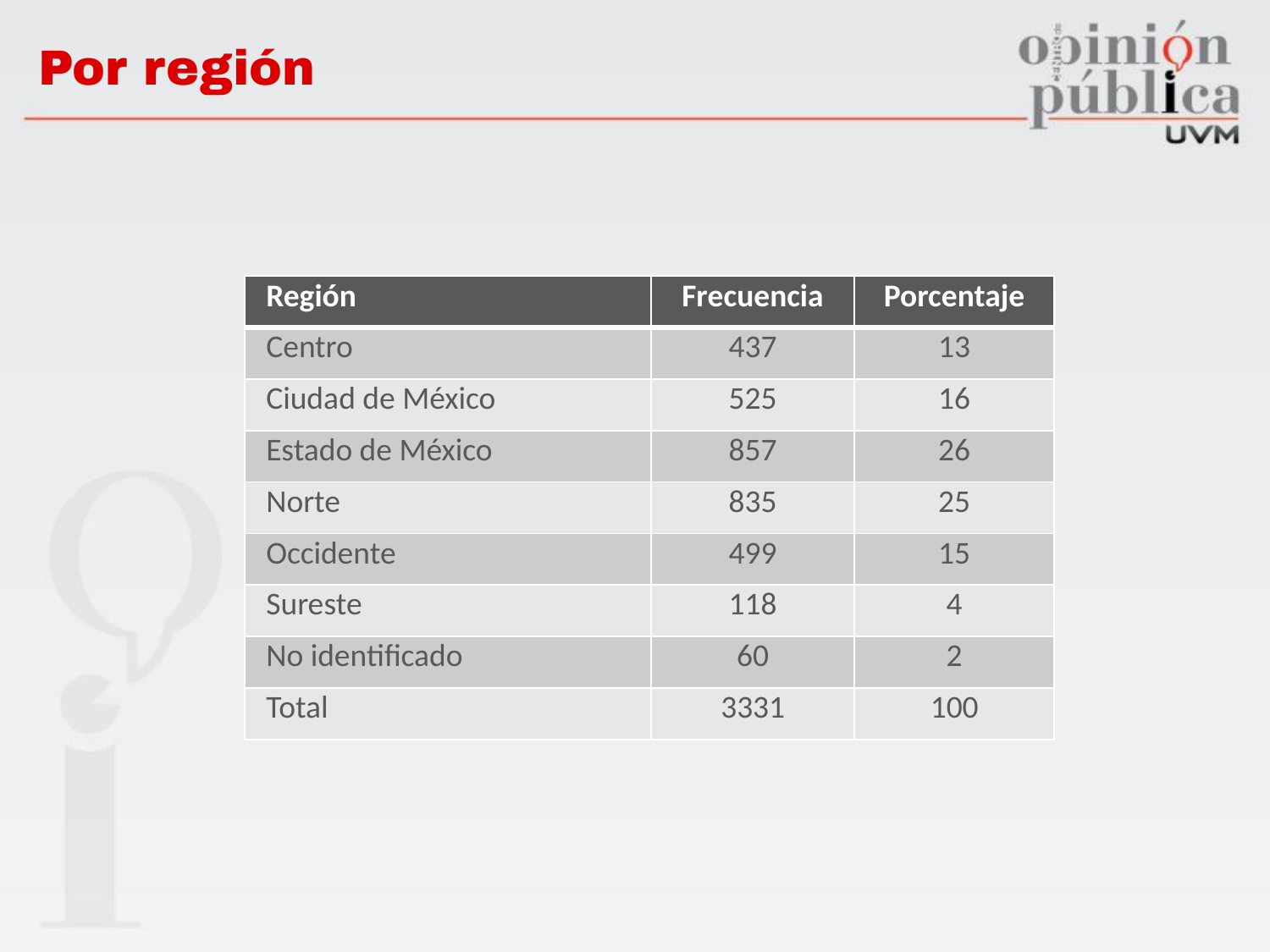

# Por región
| Región | Frecuencia | Porcentaje |
| --- | --- | --- |
| Centro | 437 | 13 |
| Ciudad de México | 525 | 16 |
| Estado de México | 857 | 26 |
| Norte | 835 | 25 |
| Occidente | 499 | 15 |
| Sureste | 118 | 4 |
| No identificado | 60 | 2 |
| Total | 3331 | 100 |